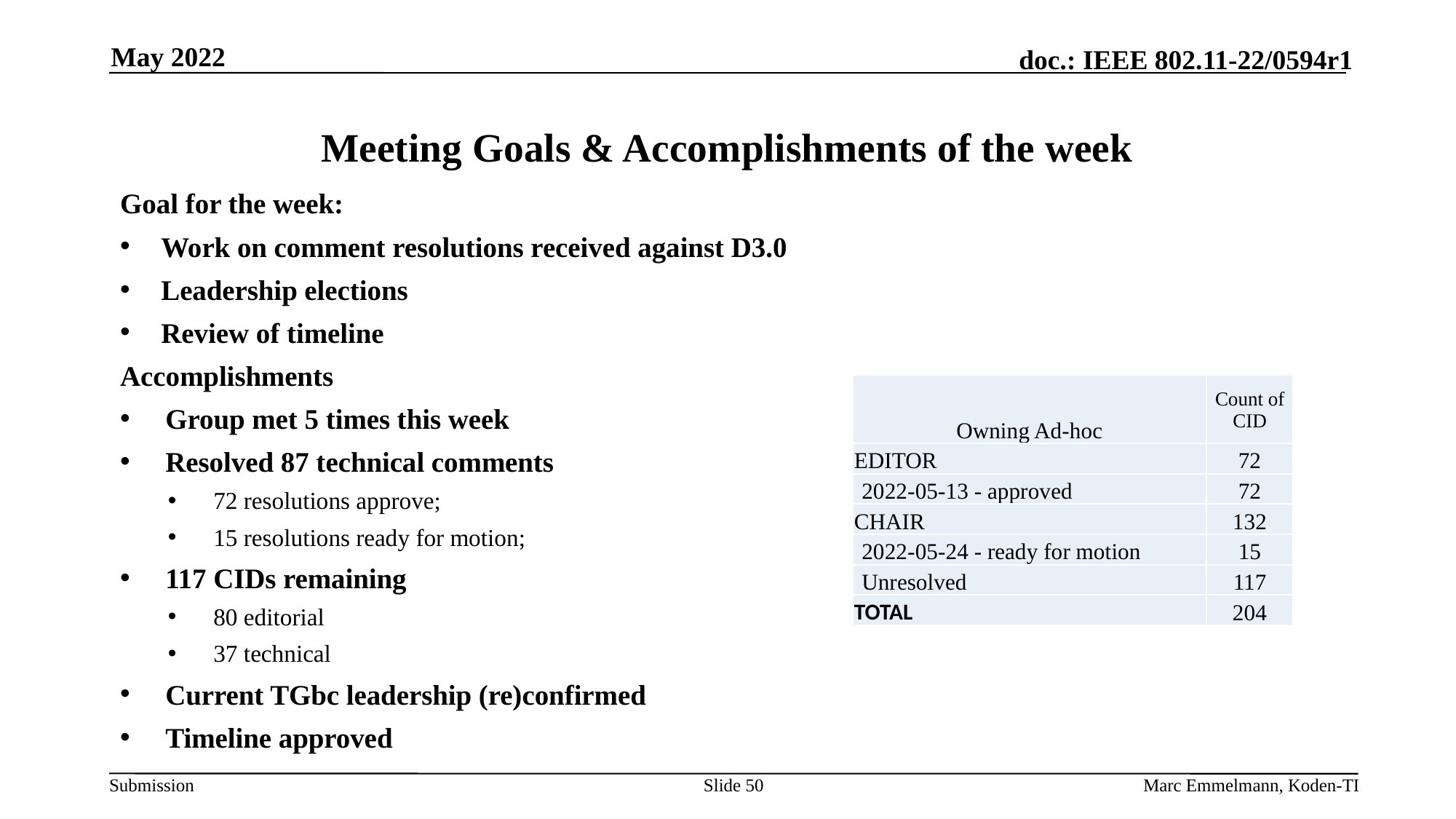

May 2022
# Meeting Goals & Accomplishments of the week
Goal for the week:
Work on comment resolutions received against D3.0
Leadership elections
Review of timeline
Accomplishments
Group met 5 times this week
Resolved 87 technical comments
72 resolutions approve;
15 resolutions ready for motion;
117 CIDs remaining
80 editorial
37 technical
Current TGbc leadership (re)confirmed
Timeline approved
| Owning Ad-hoc | Count of CID |
| --- | --- |
| EDITOR | 72 |
| 2022-05-13 - approved | 72 |
| CHAIR | 132 |
| 2022-05-24 - ready for motion | 15 |
| Unresolved | 117 |
| TOTAL | 204 |
Slide 50
Marc Emmelmann, Koden-TI